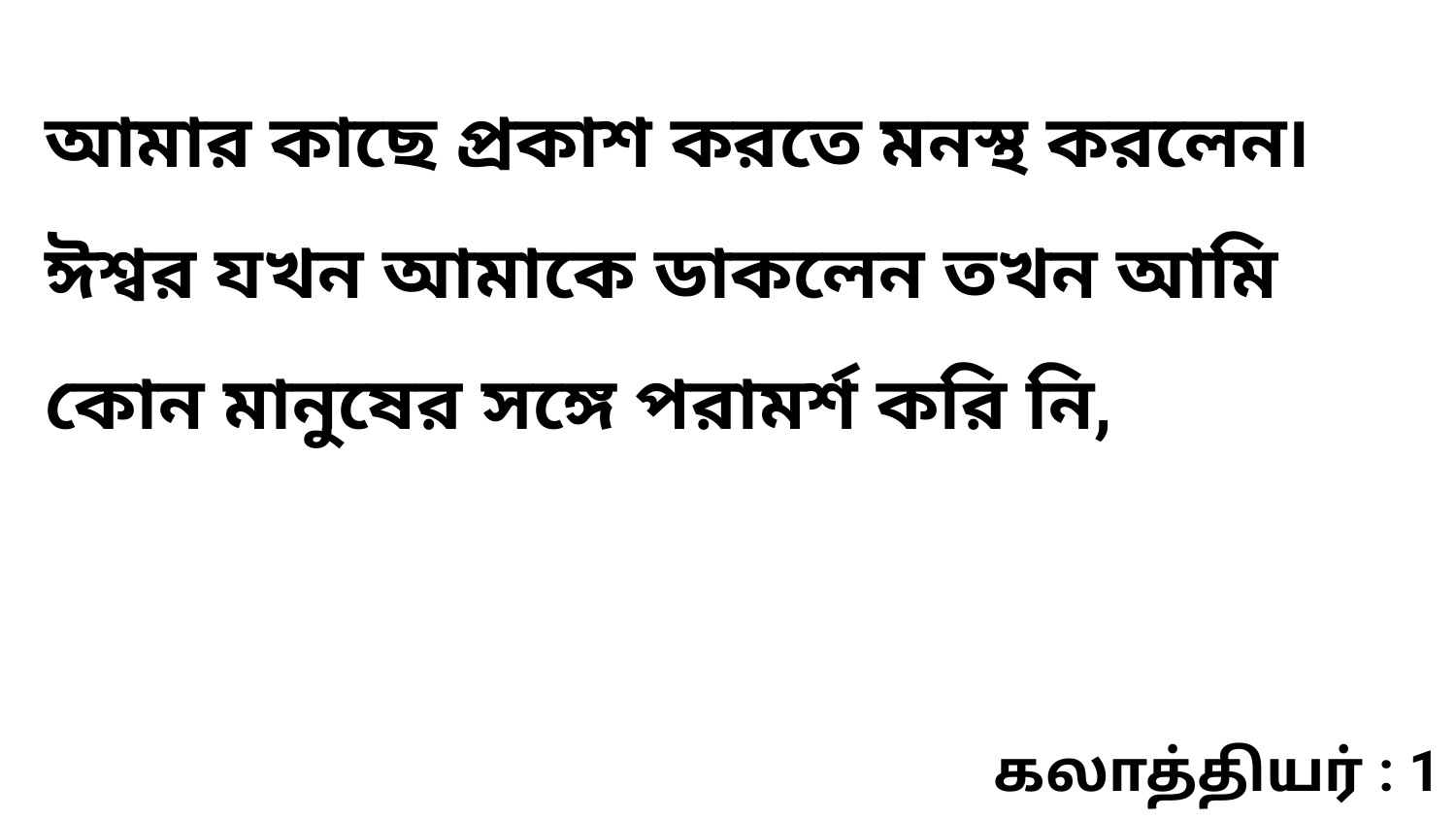

আমার কাছে প্রকাশ করতে মনস্থ করলেন৷ ঈশ্বর যখন আমাকে ডাকলেন তখন আমি কোন মানুষের সঙ্গে পরামর্শ করি নি,
கலாத்தியர் : 1